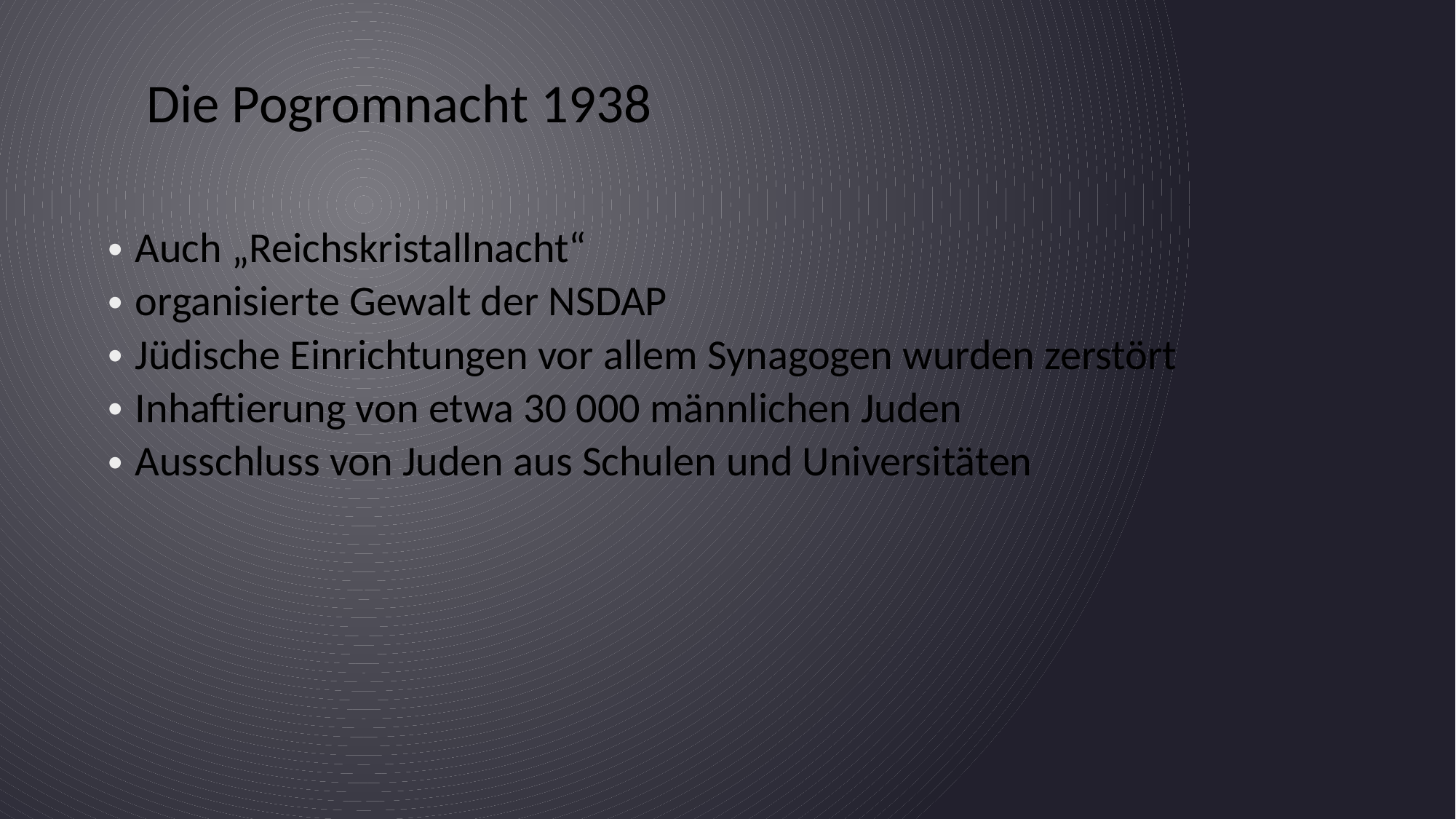

# Die Pogromnacht 1938
Auch „Reichskristallnacht“
organisierte Gewalt der NSDAP
Jüdische Einrichtungen vor allem Synagogen wurden zerstört
Inhaftierung von etwa 30 000 männlichen Juden
Ausschluss von Juden aus Schulen und Universitäten